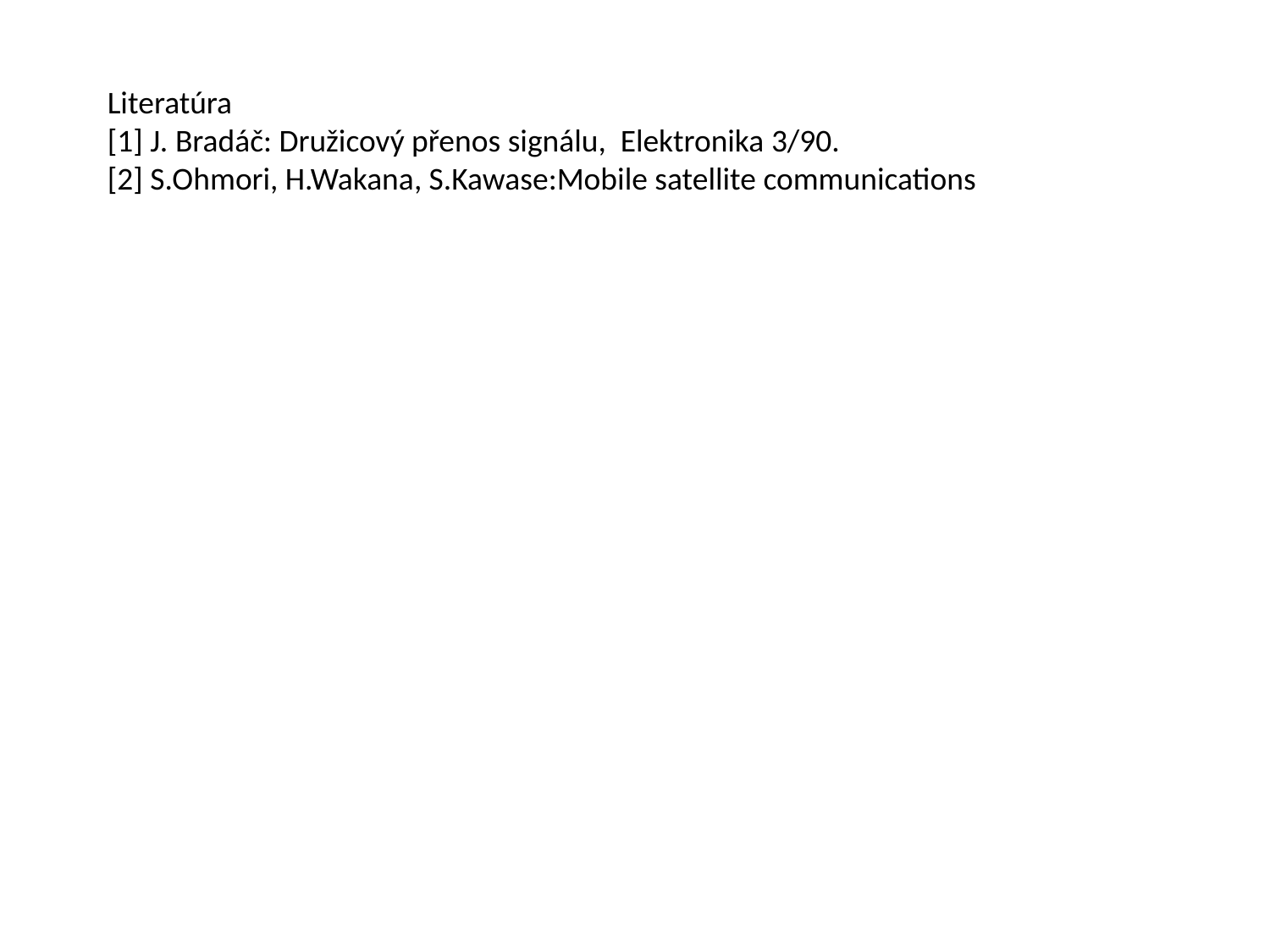

Literatúra
[1] J. Bradáč: Družicový přenos signálu,  Elektronika 3/90.
[2] S.Ohmori, H.Wakana, S.Kawase:Mobile satellite communications